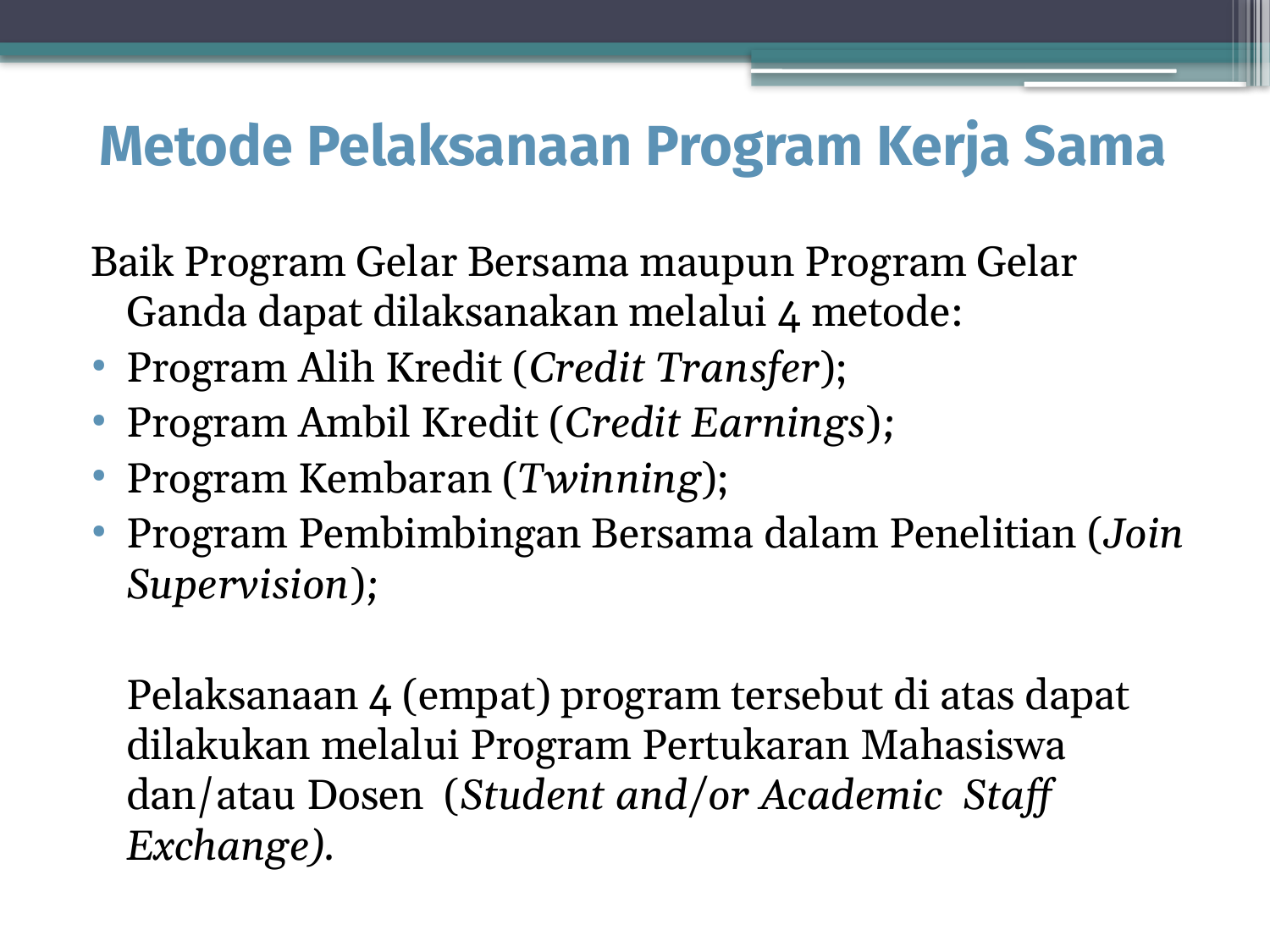

# Metode Pelaksanaan Program Kerja Sama
Baik Program Gelar Bersama maupun Program Gelar Ganda dapat dilaksanakan melalui 4 metode:
Program Alih Kredit (Credit Transfer);
Program Ambil Kredit (Credit Earnings);
Program Kembaran (Twinning);
Program Pembimbingan Bersama dalam Penelitian (Join Supervision);

	Pelaksanaan 4 (empat) program tersebut di atas dapat dilakukan melalui Program Pertukaran Mahasiswa dan/atau Dosen  (Student and/or Academic  Staff Exchange).